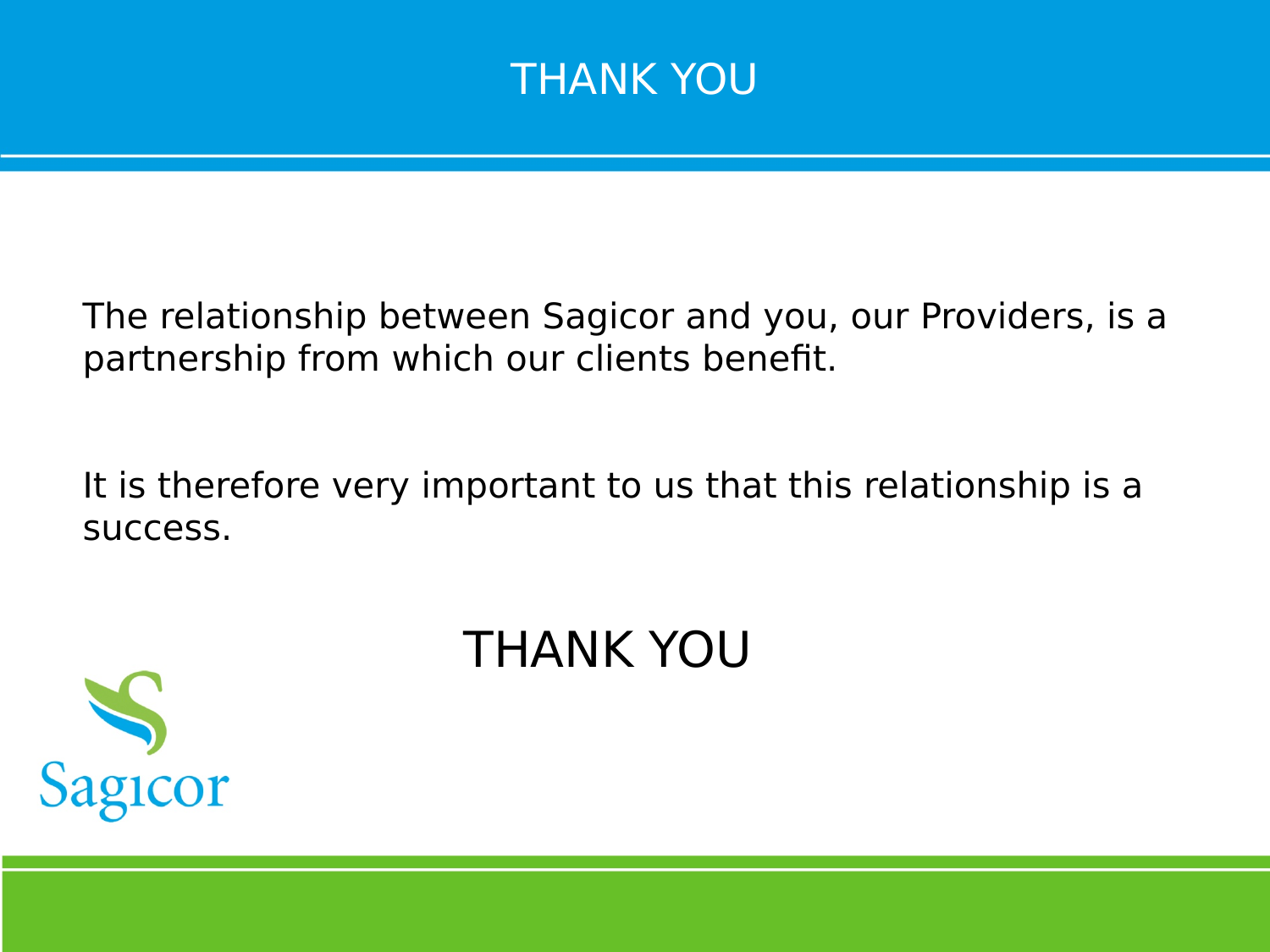

# THANK YOU
The relationship between Sagicor and you, our Providers, is a partnership from which our clients benefit.

It is therefore very important to us that this relationship is a success.

			THANK YOU